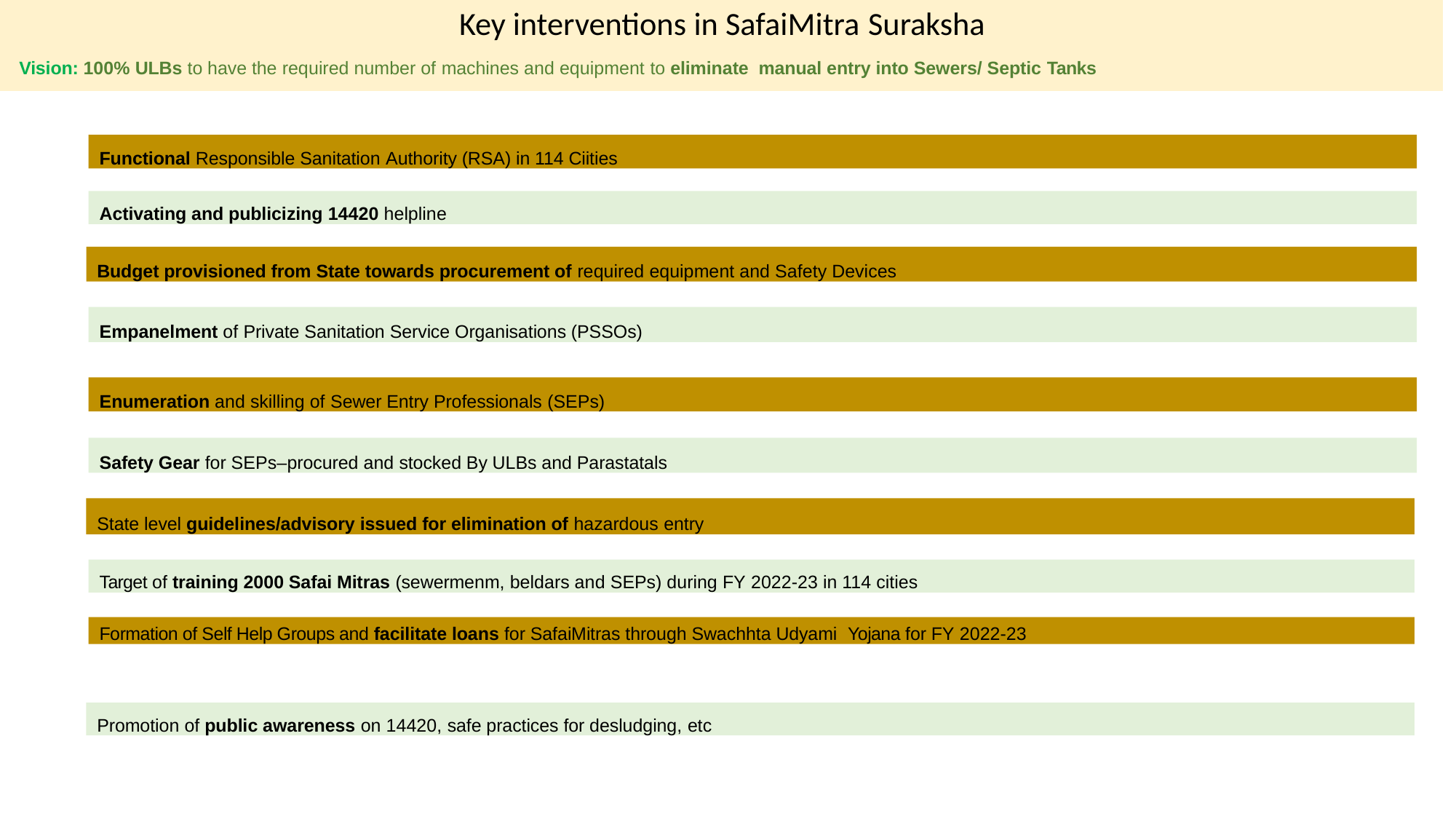

# Key interventions in SafaiMitra Suraksha
Vision: 100% ULBs to have the required number of machines and equipment to eliminate  manual entry into Sewers/ Septic Tanks
Functional Responsible Sanitation Authority (RSA) in 114 Ciities
Activating and publicizing 14420 helpline
Budget provisioned from State towards procurement of required equipment and Safety Devices
Empanelment of Private Sanitation Service Organisations (PSSOs)
Enumeration and skilling of Sewer Entry Professionals (SEPs)
Safety Gear for SEPs–procured and stocked By ULBs and Parastatals
State level guidelines/advisory issued for elimination of hazardous entry
Target of training 2000 Safai Mitras (sewermenm, beldars and SEPs) during FY 2022-23 in 114 cities
Formation of Self Help Groups and facilitate loans for SafaiMitras through Swachhta Udyami  Yojana for FY 2022-23
Promotion of public awareness on 14420, safe practices for desludging, etc